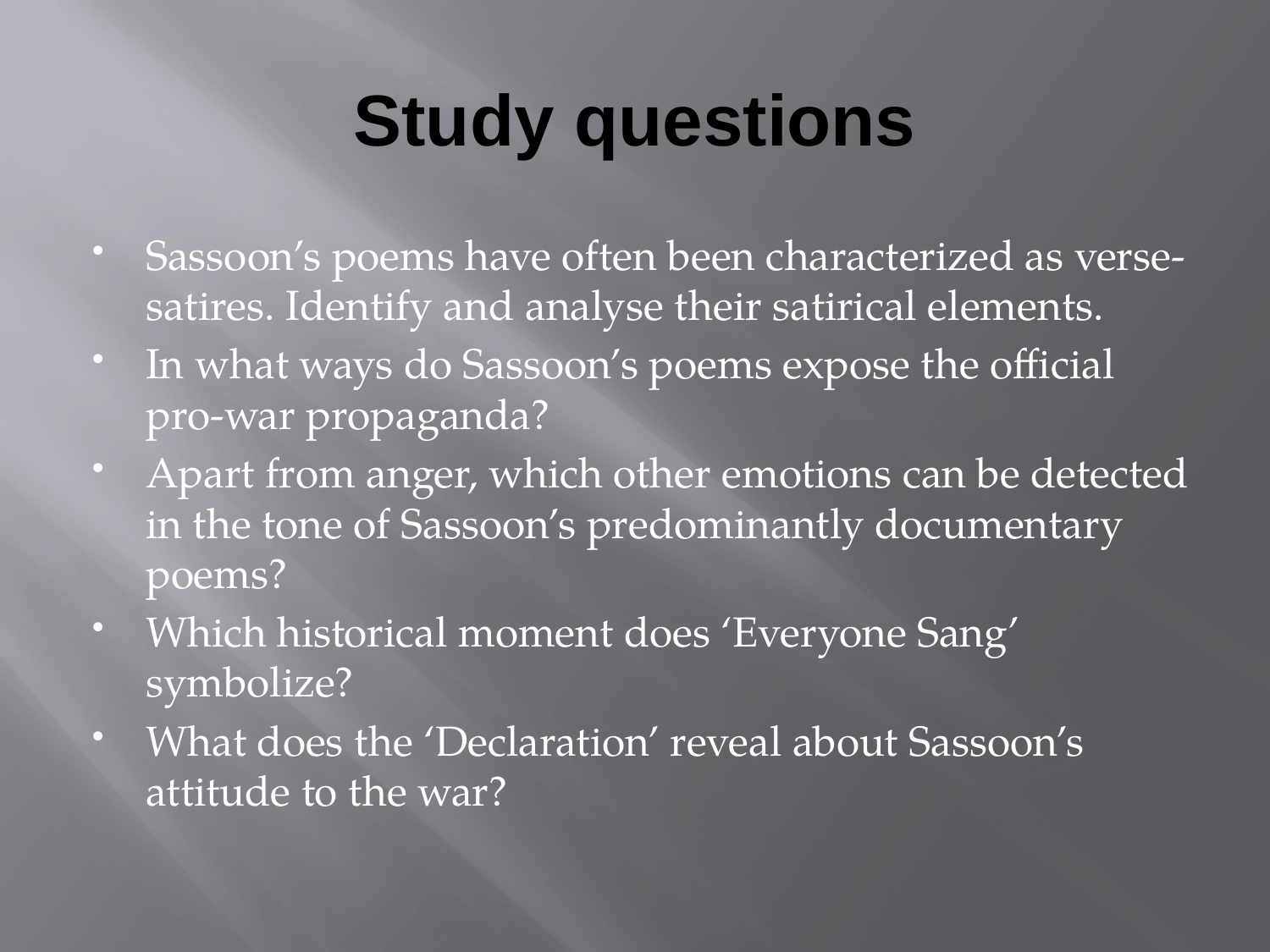

# Study questions
Sassoon’s poems have often been characterized as verse-satires. Identify and analyse their satirical elements.
In what ways do Sassoon’s poems expose the official pro-war propaganda?
Apart from anger, which other emotions can be detected in the tone of Sassoon’s predominantly documentary poems?
Which historical moment does ‘Everyone Sang’ symbolize?
What does the ‘Declaration’ reveal about Sassoon’s attitude to the war?